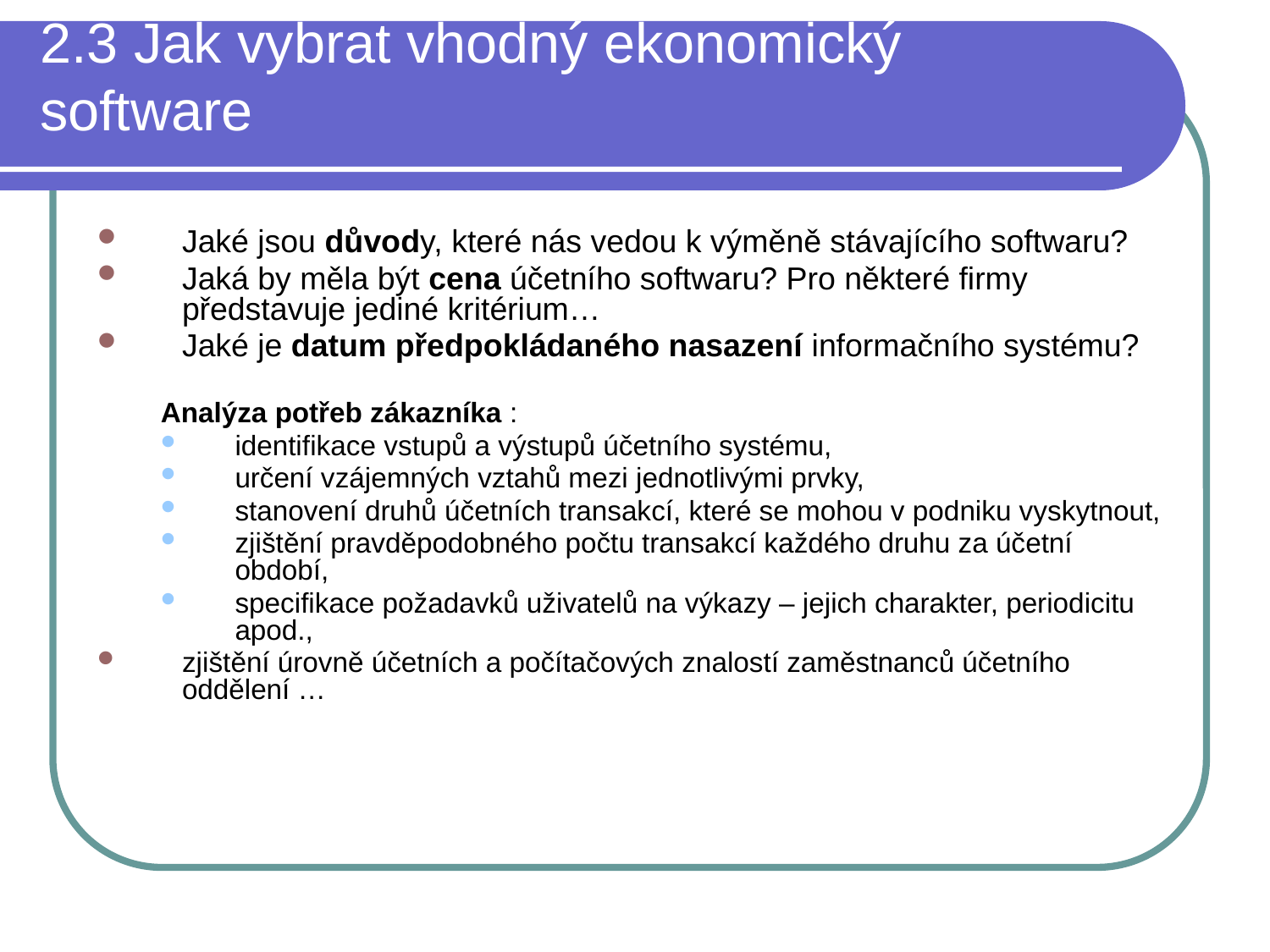

# 2.3 Jak vybrat vhodný ekonomický software
Jaké jsou důvody, které nás vedou k výměně stávajícího softwaru?
Jaká by měla být cena účetního softwaru? Pro některé firmy představuje jediné kritérium…
Jaké je datum předpokládaného nasazení informačního systému?

Analýza potřeb zákazníka :
identifikace vstupů a výstupů účetního systému,
určení vzájemných vztahů mezi jednotlivými prvky,
stanovení druhů účetních transakcí, které se mohou v podniku vyskytnout,
zjištění pravděpodobného počtu transakcí každého druhu za účetní období,
specifikace požadavků uživatelů na výkazy – jejich charakter, periodicitu apod.,
zjištění úrovně účetních a počítačových znalostí zaměstnanců účetního oddělení …